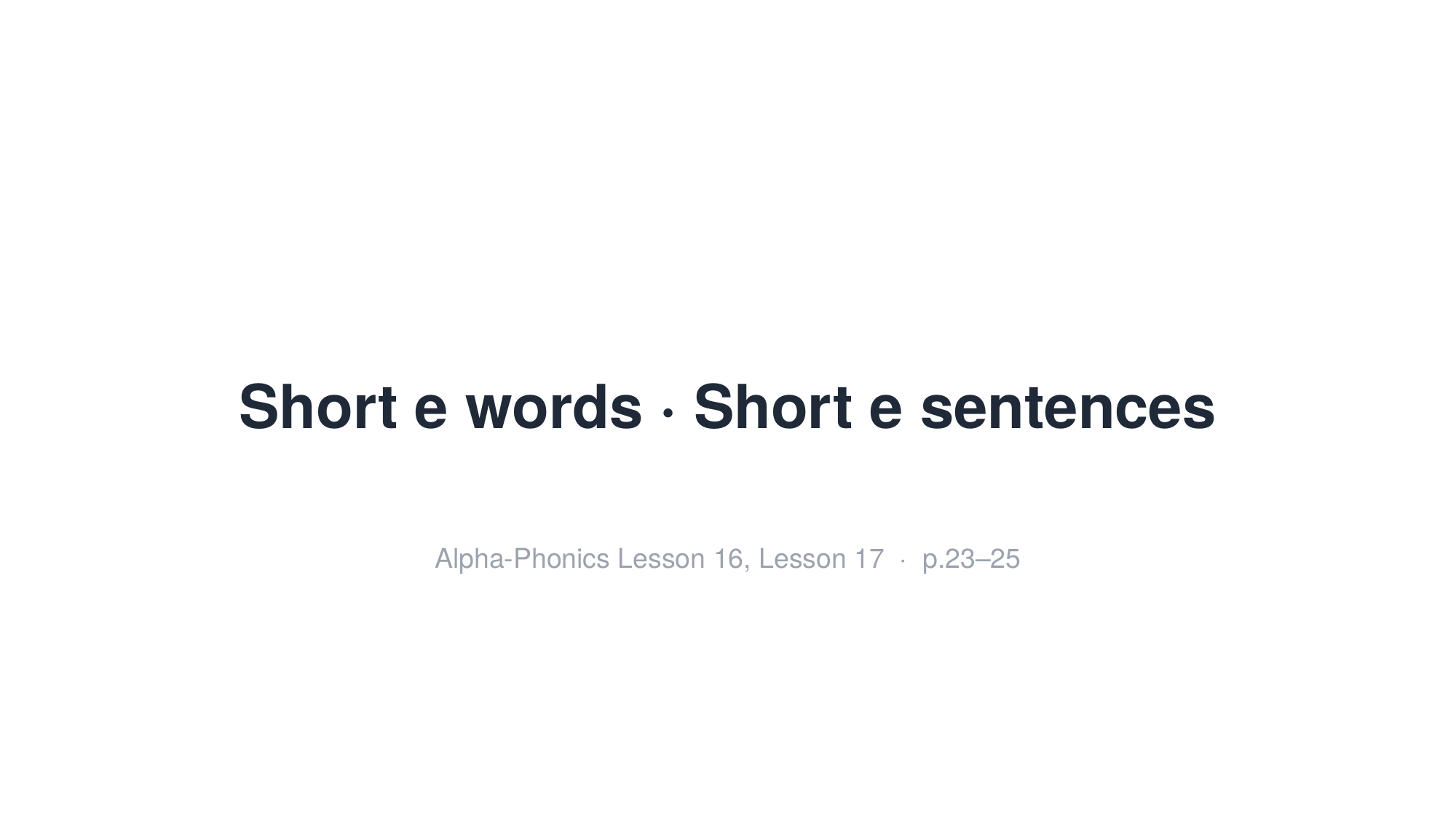

Short e words · Short e sentences
Alpha-Phonics Lesson 16, Lesson 17  ·  p.23–25